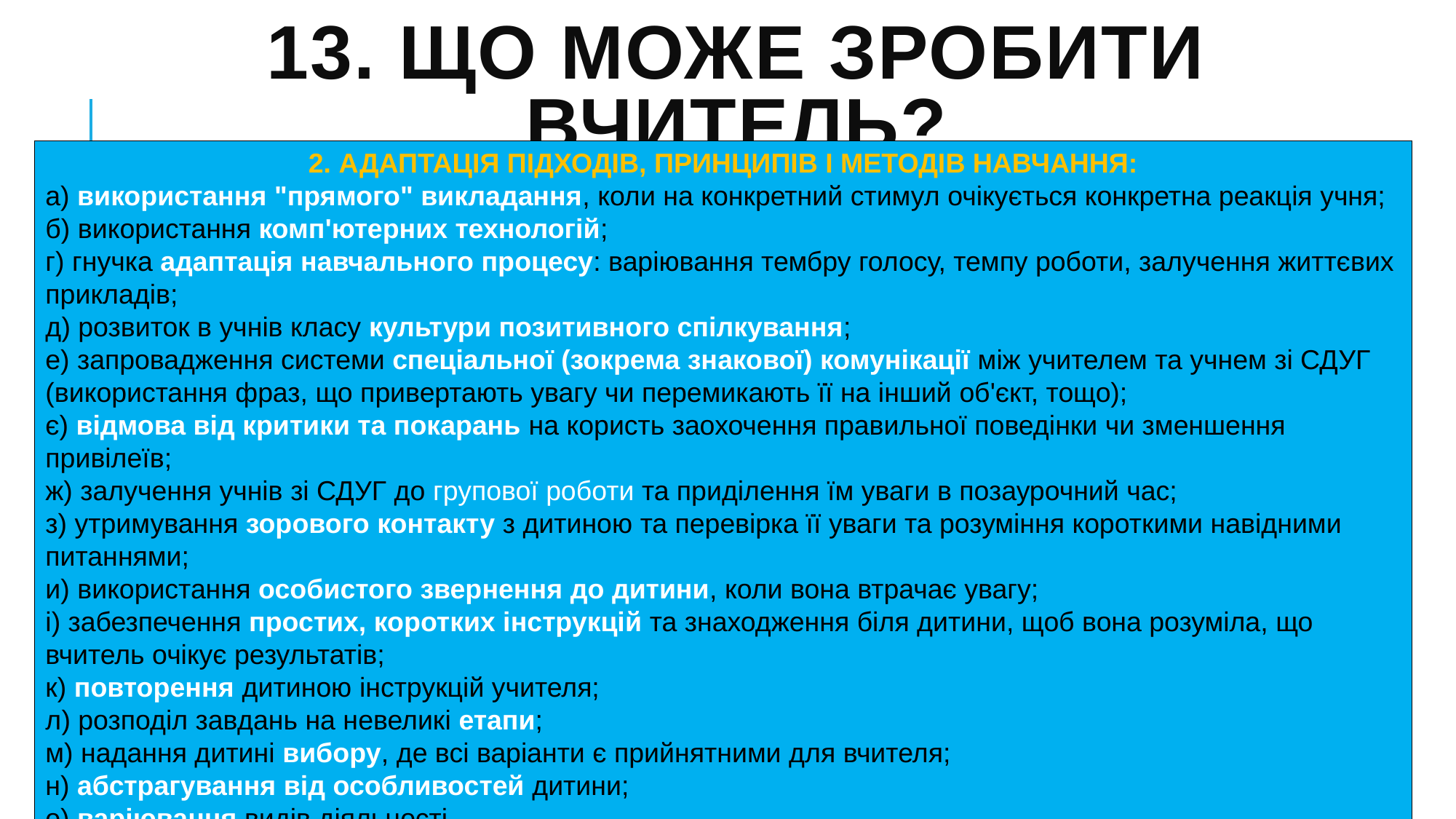

# 13. Що може зробити вчитель?
2. АДАПТАЦІЯ ПІДХОДІВ, ПРИНЦИПІВ І МЕТОДІВ НАВЧАННЯ:
а) використання "прямого" викладання, коли на конкретний стимул очікується конкретна реакція учня;
б) використання комп'ютерних технологій;
г) гнучка адаптація навчального процесу: варіювання тембру голосу, темпу роботи, залучення життєвих прикладів;
д) розвиток в учнів класу культури позитивного спілкування;
е) запровадження системи спеціальної (зокрема знакової) комунікації між учителем та учнем зі СДУГ (використання фраз, що привертають увагу чи перемикають її на інший об'єкт, тощо);
є) відмова від критики та покарань на користь заохочення правильної поведінки чи зменшення привілеїв;
ж) залучення учнів зі СДУГ до групової роботи та приділення їм уваги в позаурочний час;
з) утримування зорового контакту з дитиною та перевірка її уваги та розуміння короткими навідними питаннями;
и) використання особистого звернення до дитини, коли вона втрачає увагу;
і) забезпечення простих, коротких інструкцій та знаходження біля дитини, щоб вона розуміла, що вчитель очікує результатів;
к) повторення дитиною інструкцій учителя;
л) розподіл завдань на невеликі етапи;
м) надання дитині вибору, де всі варіанти є прийнятними для вчителя;
н) абстрагування від особливостей дитини;
о) варіювання видів діяльності.
п) використання по одному завданню на сторінку в роздаткових матеріалах та запобігання неважливих ілюстрацій